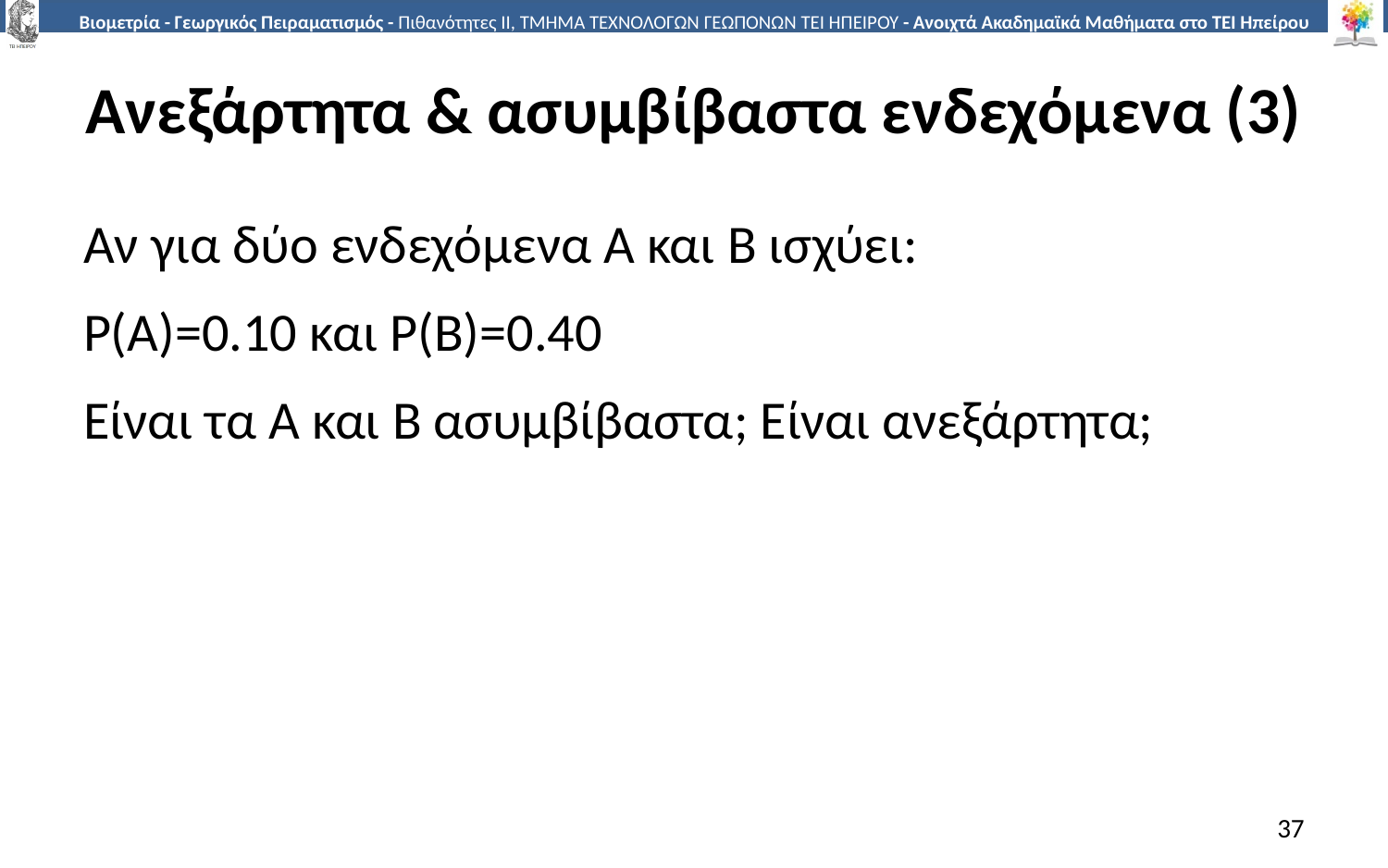

# Ανεξάρτητα & ασυμβίβαστα ενδεχόμενα (3)
Αν για δύο ενδεχόμενα Α και Β ισχύει:
P(A)=0.10 και P(B)=0.40
Είναι τα Α και Β ασυμβίβαστα; Είναι ανεξάρτητα;
37